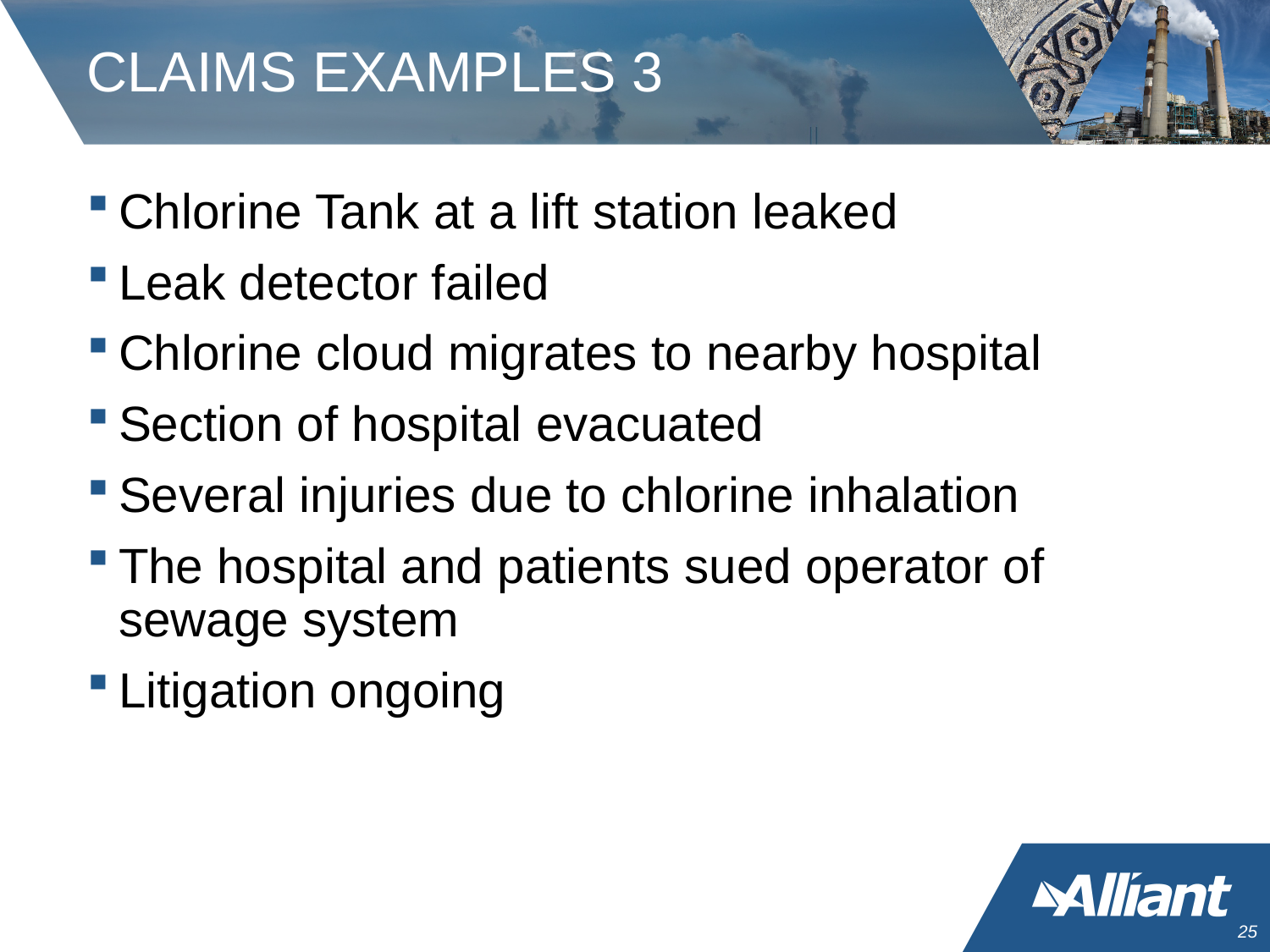

# CLAIMS EXAMPLES 3
Chlorine Tank at a lift station leaked
Leak detector failed
Chlorine cloud migrates to nearby hospital
Section of hospital evacuated
Several injuries due to chlorine inhalation
The hospital and patients sued operator of sewage system
Litigation ongoing
25